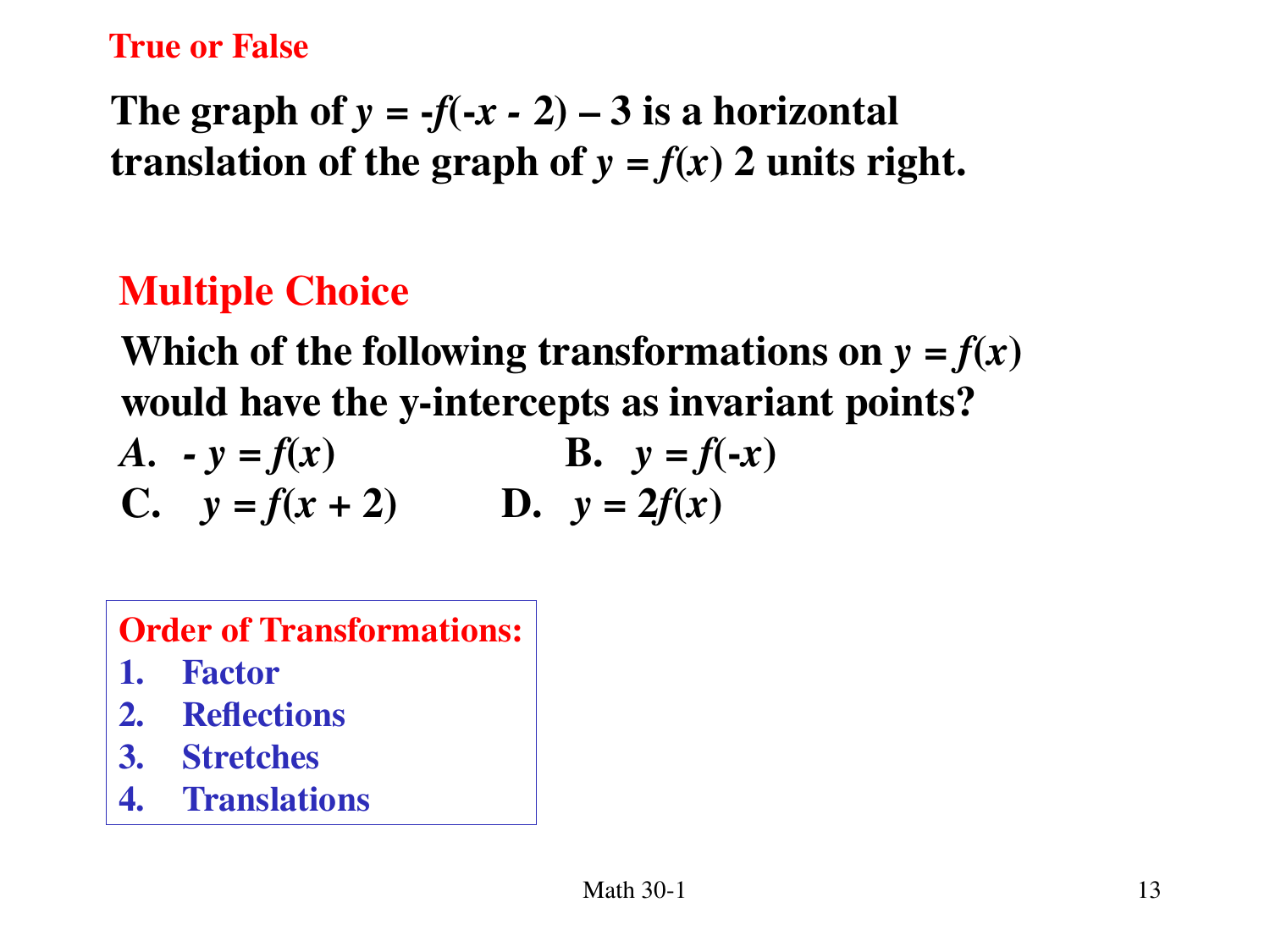

True or False
The graph of y = -f(-x - 2) – 3 is a horizontal translation of the graph of y = f(x) 2 units right.
Multiple Choice
Which of the following transformations on y = f(x) would have the y-intercepts as invariant points?
- y = f(x) 		B.   y = f(-x)
C.    y = f(x + 2) 	D.   y = 2f(x)
Order of Transformations:
Factor
Reflections
Stretches
Translations
Math 30-1
13